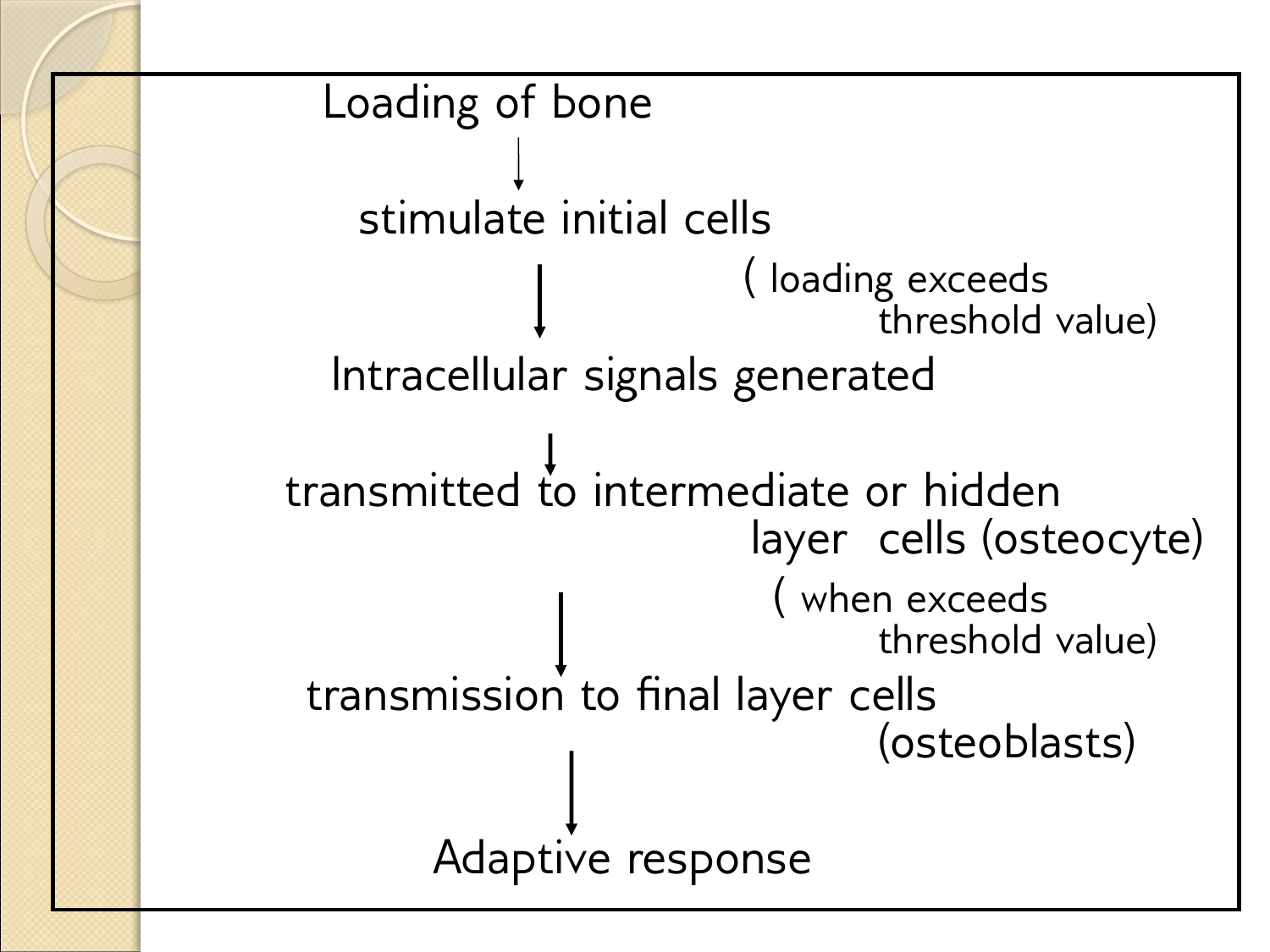

Loading of bone

                   stimulate initial cells
                                             ( loading exceeds    							threshold value)
                    Intracellular signals generated

              transmitted to intermediate or hidden   						layer	cells (osteocyte)
                                               ( when exceeds 							threshold value)
                  transmission to final layer cells 								(osteoblasts)

                        Adaptive response